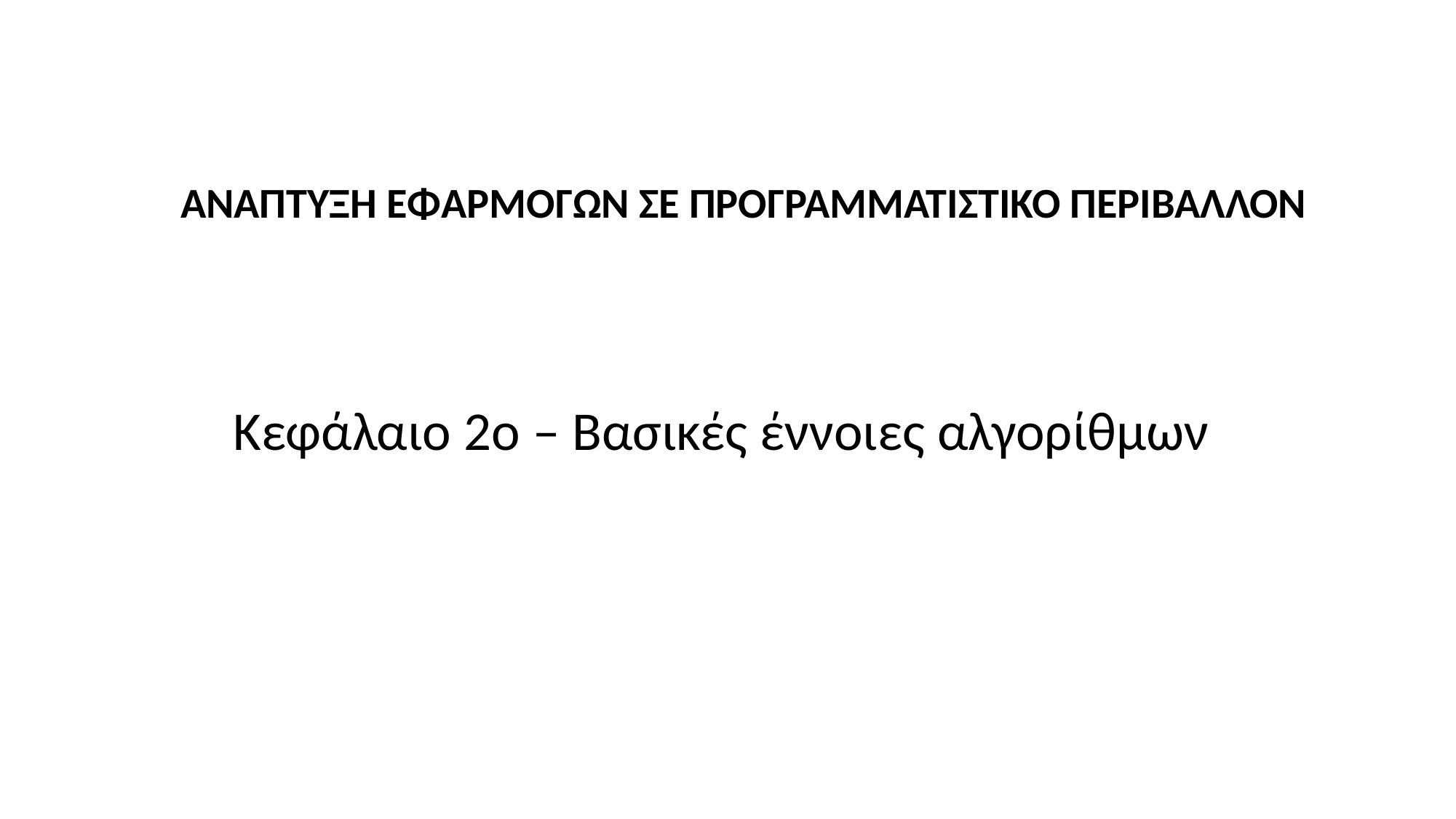

ΑΝΑΠΤΥΞΗ ΕΦΑΡΜΟΓΩΝ ΣΕ ΠΡΟΓΡΑΜΜΑΤΙΣΤΙΚΟ ΠΕΡΙΒΑΛΛΟΝ
Κεφάλαιο 2o – Βασικές έννοιες αλγορίθμων